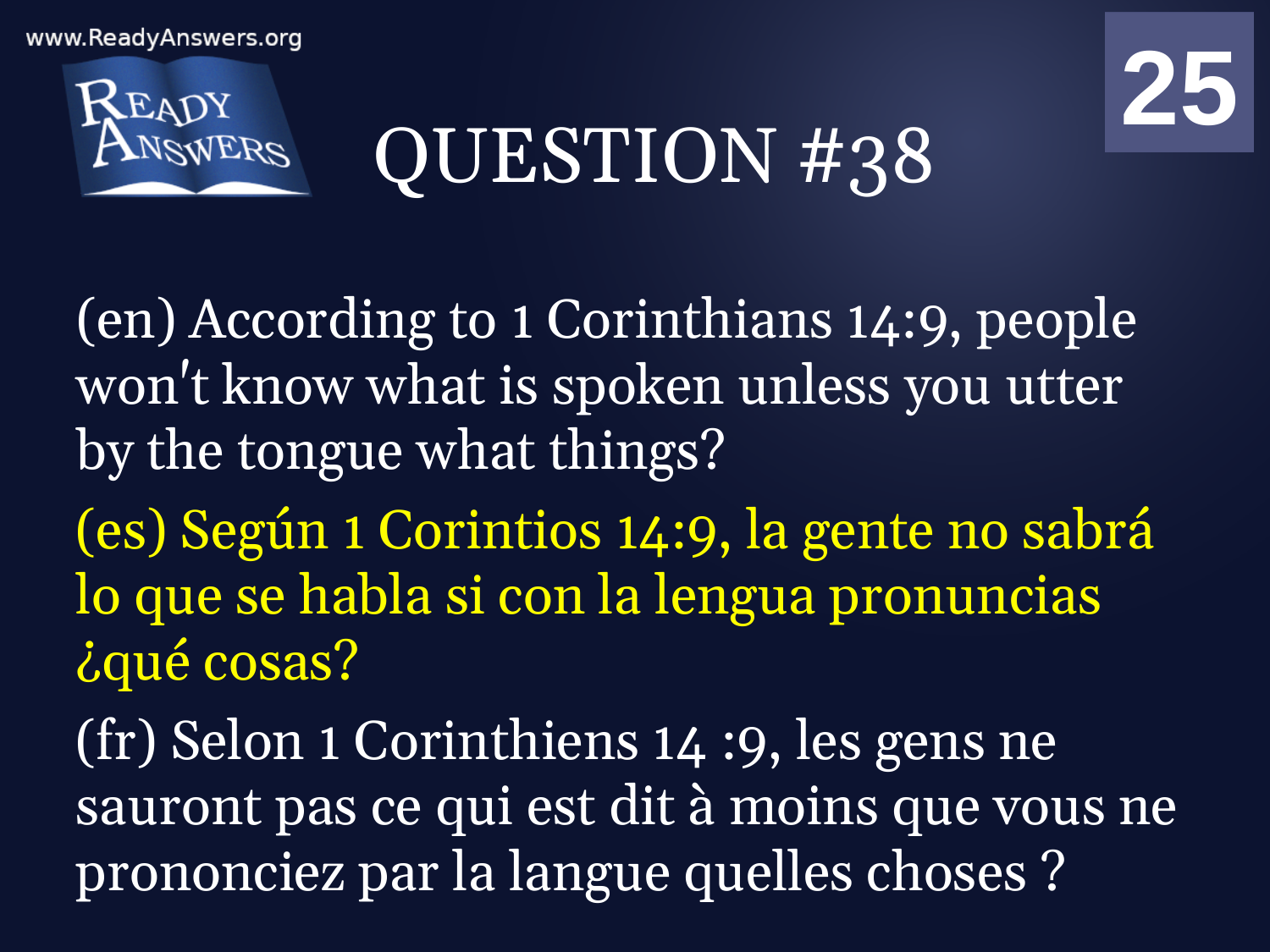

01
02
03
04
05
06
07
08
09
10
11
12
13
14
15
16
17
18
19
20
21
22
23
24
25
00
# QUESTION #38
(en) According to 1 Corinthians 14:9, people won't know what is spoken unless you utter by the tongue what things?
(es) Según 1 Corintios 14:9, la gente no sabrá lo que se habla si con la lengua pronuncias ¿qué cosas?
(fr) Selon 1 Corinthiens 14 :9, les gens ne sauront pas ce qui est dit à moins que vous ne prononciez par la langue quelles choses ?